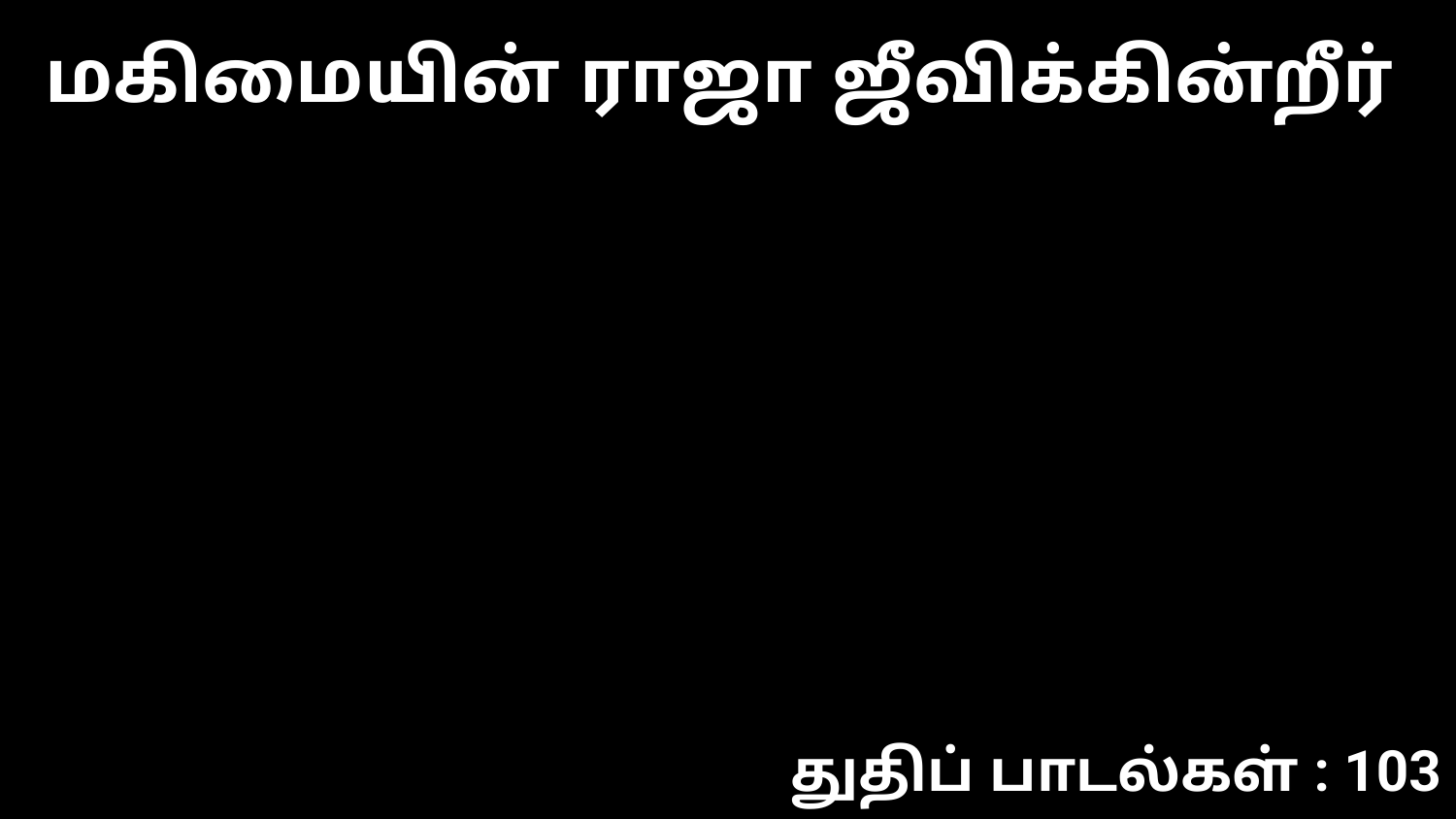

மகிமையின் ராஜா ஜீவிக்கின்றீர்
துதிப் பாடல்கள் : 103